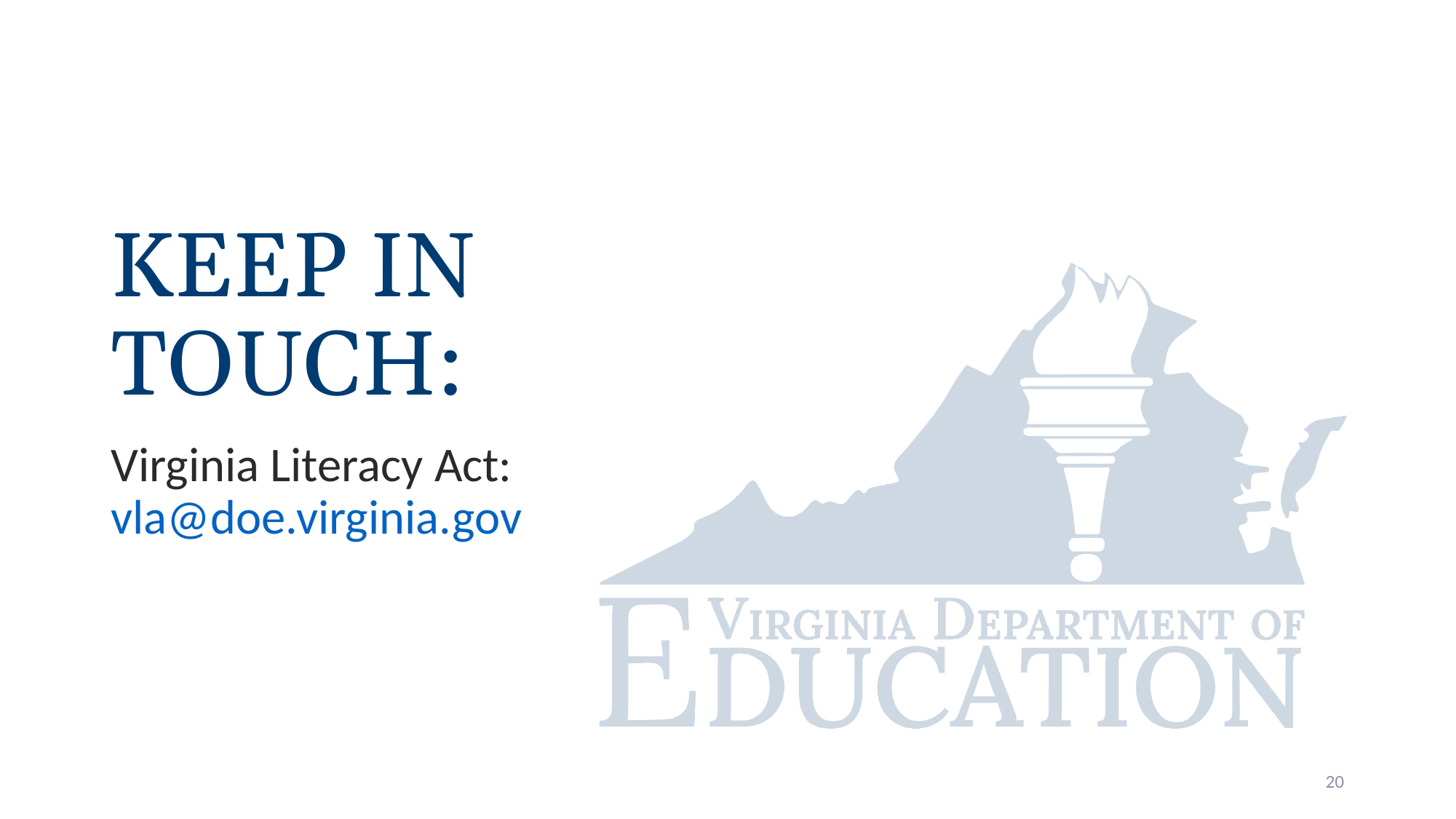

# Keep in Touch:
Virginia Literacy Act: vla@doe.virginia.gov
20